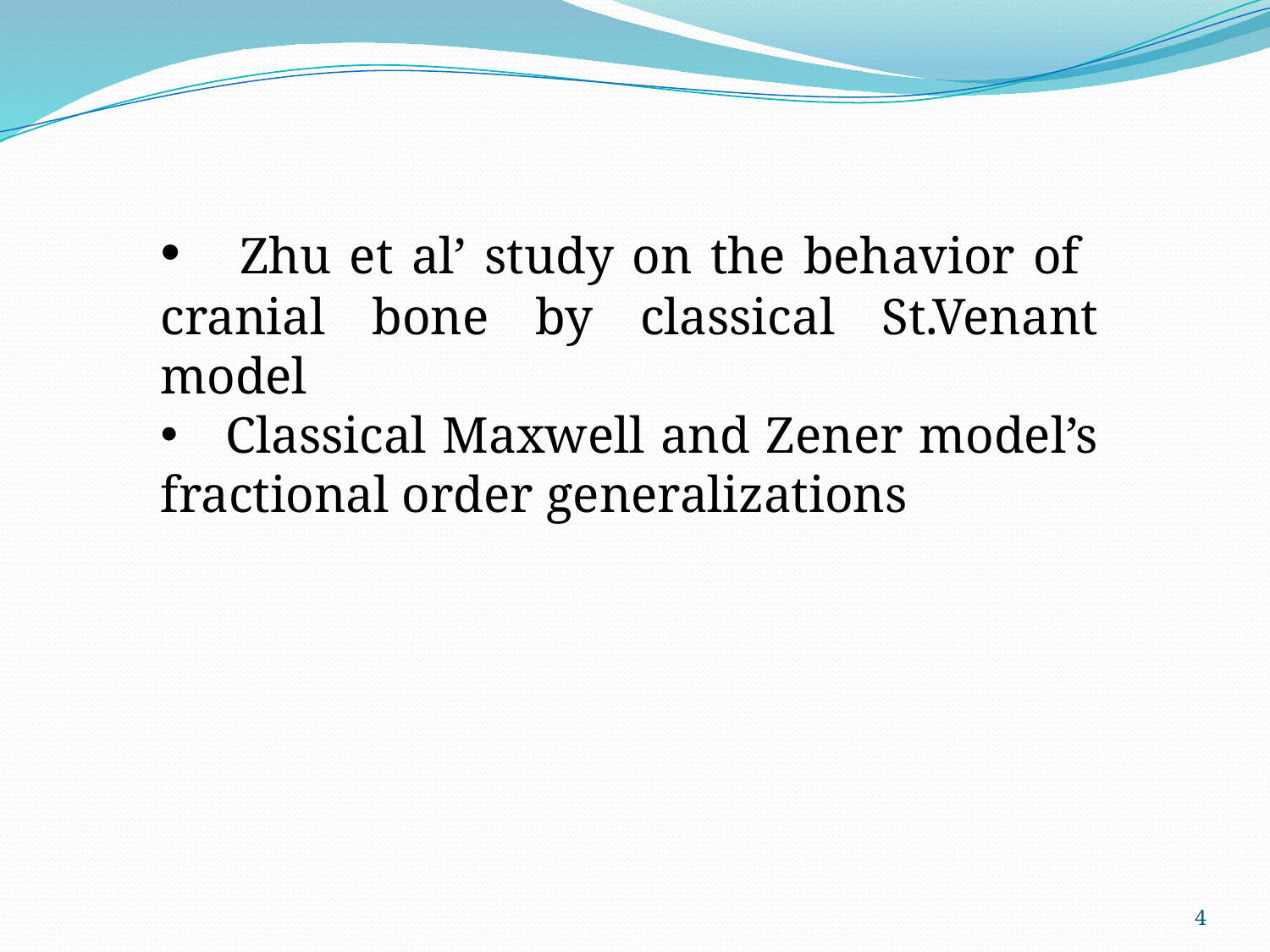

Zhu et al’ study on the behavior of  cranial bone by classical St.Venant model
   Classical Maxwell and Zener model’s fractional order generalizations
4